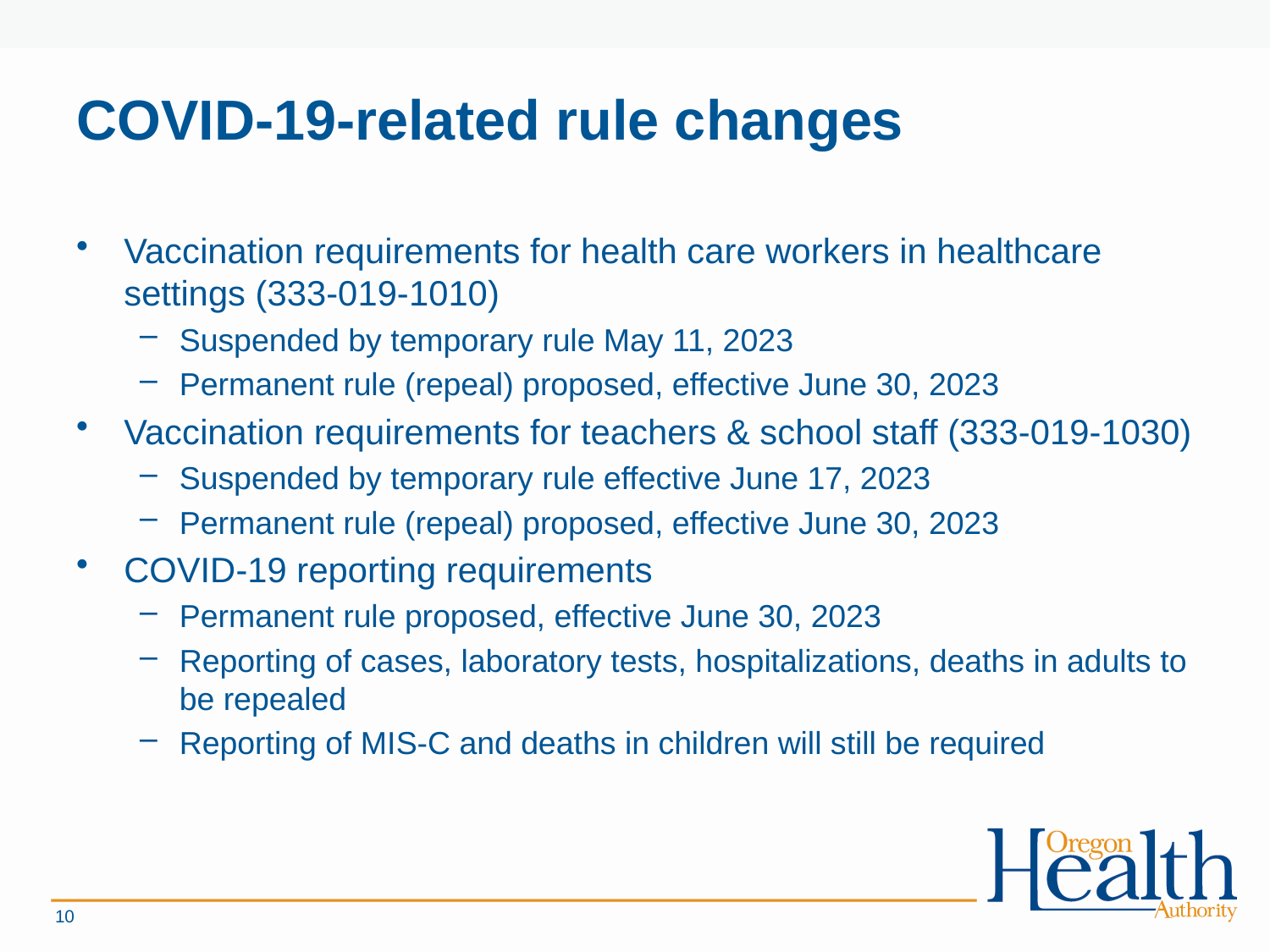

# COVID-19-related rule changes
Vaccination requirements for health care workers in healthcare settings (333-019-1010)
Suspended by temporary rule May 11, 2023
Permanent rule (repeal) proposed, effective June 30, 2023
Vaccination requirements for teachers & school staff (333-019-1030)
Suspended by temporary rule effective June 17, 2023
Permanent rule (repeal) proposed, effective June 30, 2023
COVID-19 reporting requirements
Permanent rule proposed, effective June 30, 2023
Reporting of cases, laboratory tests, hospitalizations, deaths in adults to be repealed
Reporting of MIS-C and deaths in children will still be required
10